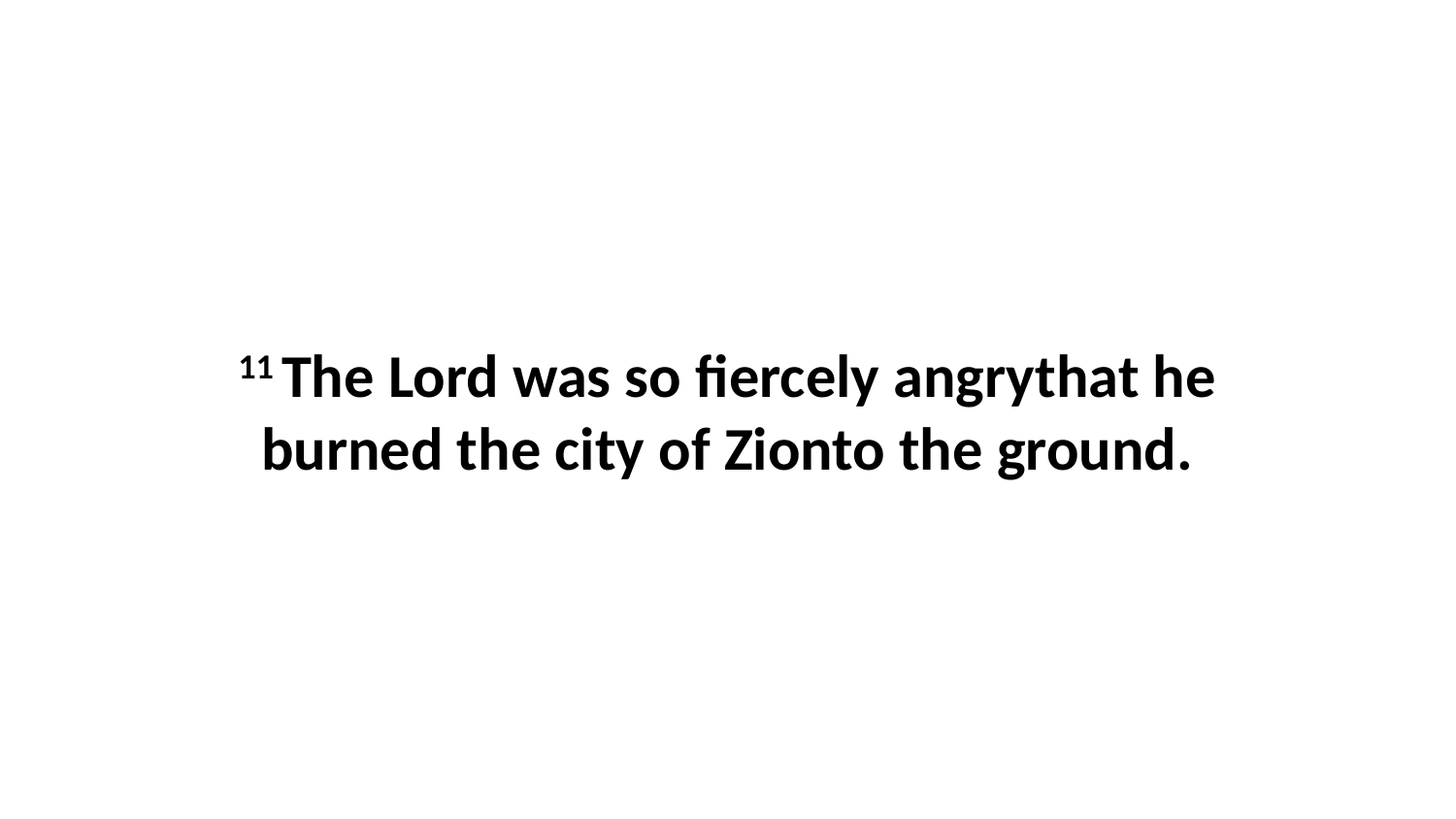

11 The Lord was so fiercely angrythat he burned the city of Zionto the ground.